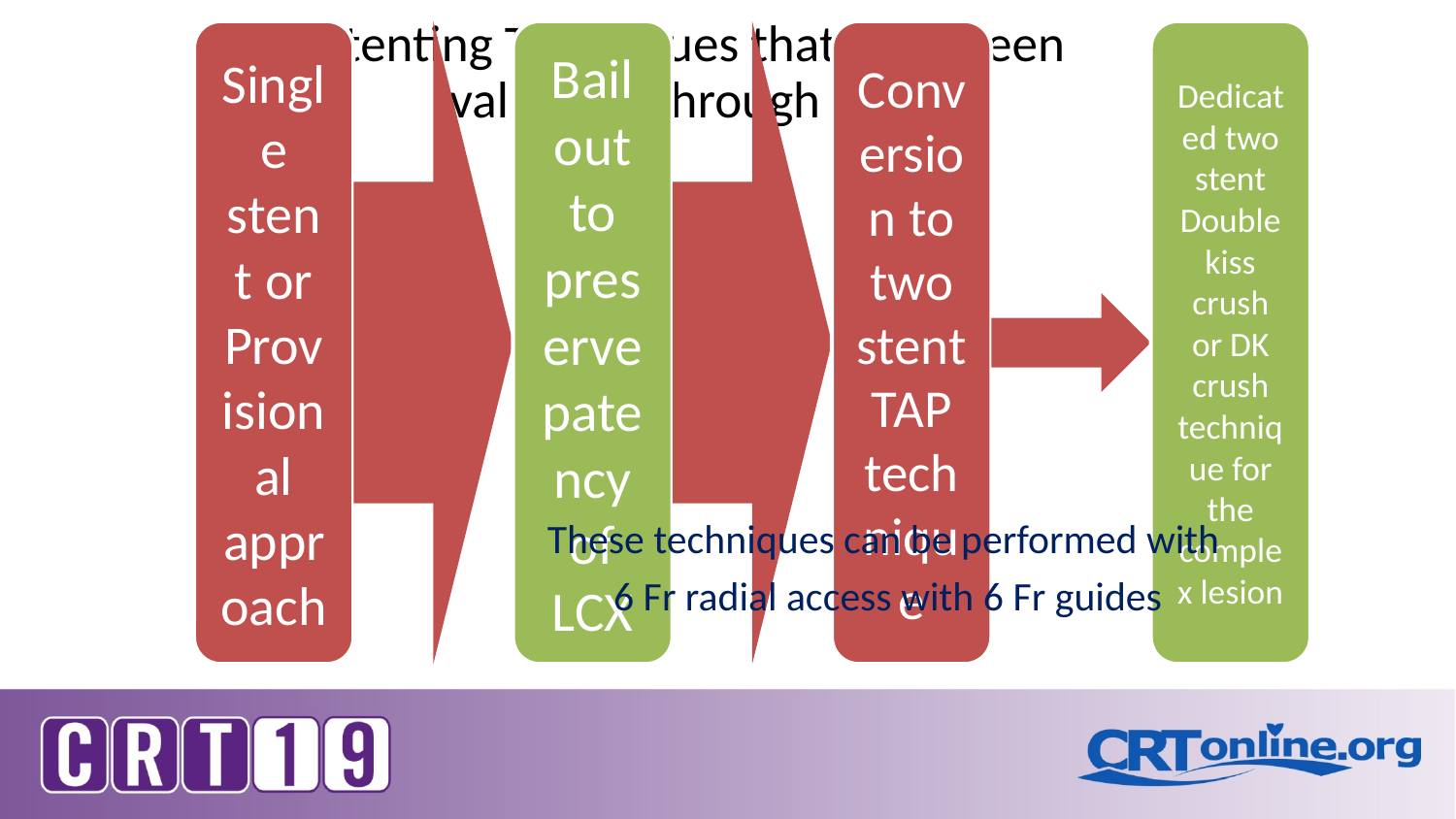

# Stenting Techniques that have been validated through trials

These techniques can be performed with
6 Fr radial access with 6 Fr guides